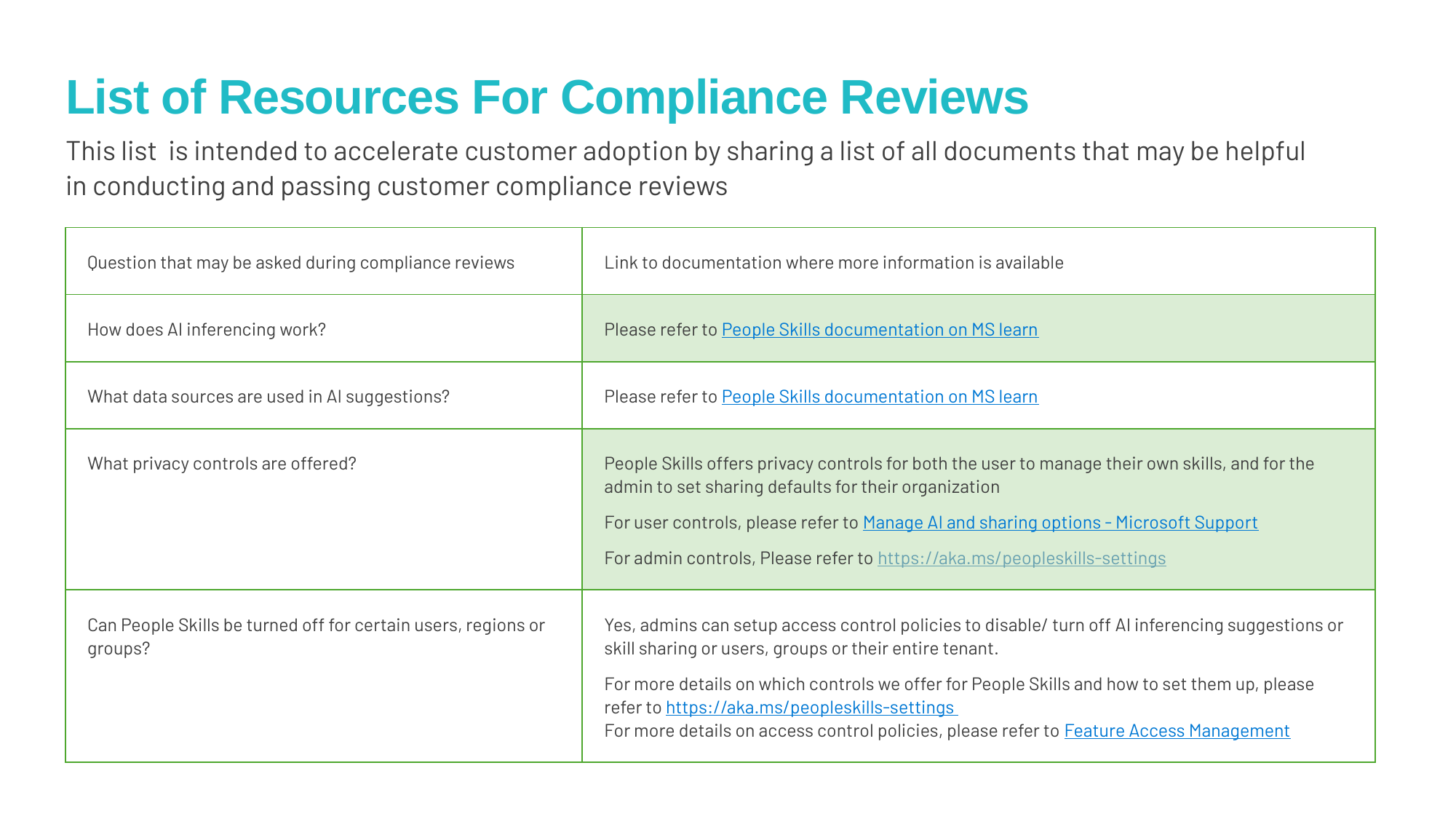

List of Resources For Compliance Reviews
This list  is intended to accelerate customer adoption by sharing a list of all documents that may be helpful in conducting and passing customer compliance reviews
| Question that may be asked during compliance reviews | Link to documentation where more information is available |
| --- | --- |
| How does AI inferencing work? | Please refer to People Skills documentation on MS learn |
| What data sources are used in AI suggestions? | Please refer to People Skills documentation on MS learn |
| What privacy controls are offered? | People Skills offers privacy controls for both the user to manage their own skills, and for the admin to set sharing defaults for their organization For user controls, please refer to Manage AI and sharing options - Microsoft Support For admin controls, Please refer to https://aka.ms/peopleskills-settings |
| Can People Skills be turned off for certain users, regions or groups? | Yes, admins can setup access control policies to disable/ turn off AI inferencing suggestions or skill sharing or users, groups or their entire tenant. For more details on which controls we offer for People Skills and how to set them up, please refer to https://aka.ms/peopleskills-settings For more details on access control policies, please refer to Feature Access Management |